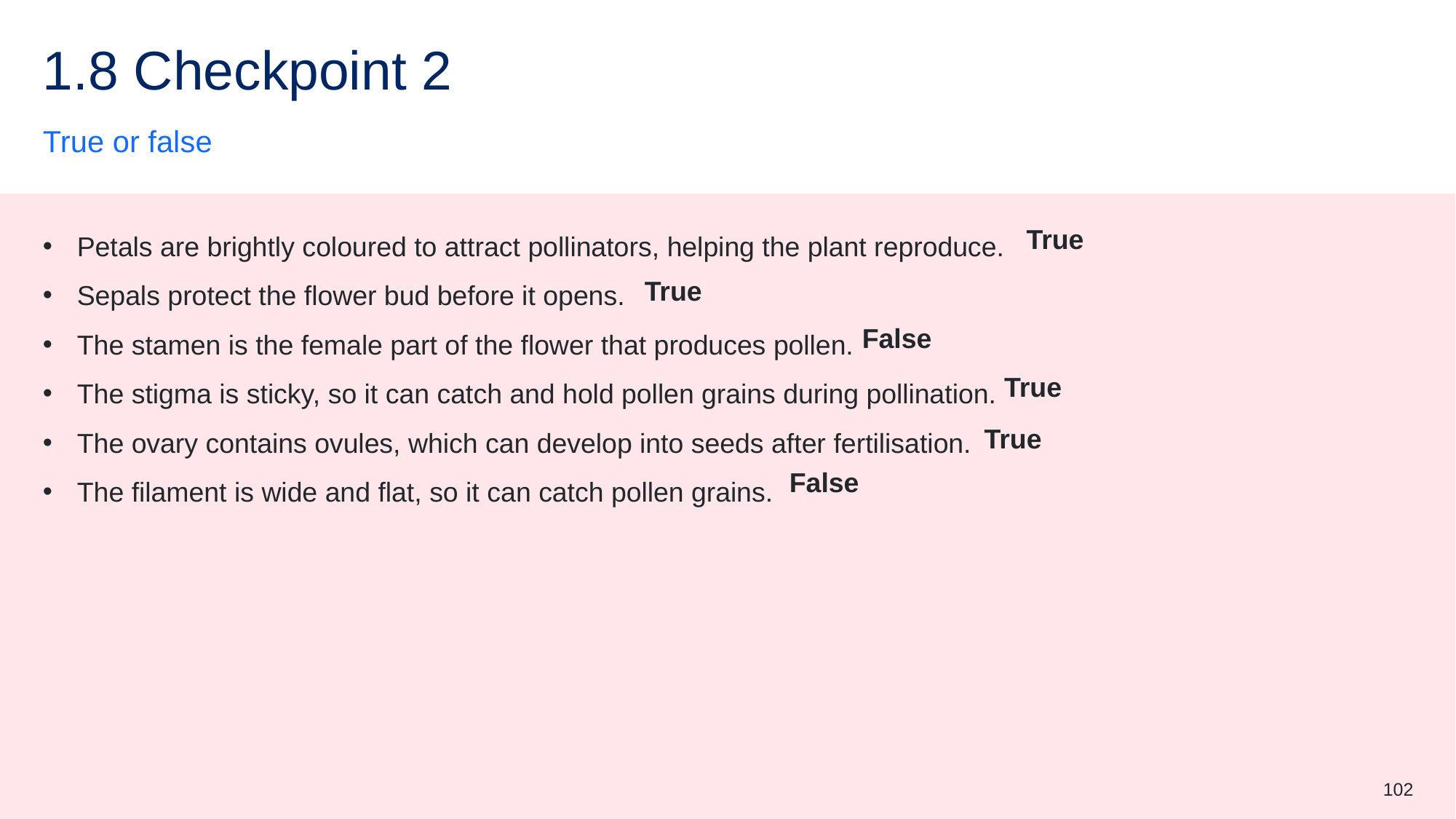

# 1.8 Checkpoint 2
True or false
Petals are brightly coloured to attract pollinators, helping the plant reproduce.
Sepals protect the flower bud before it opens.
The stamen is the female part of the flower that produces pollen.
The stigma is sticky, so it can catch and hold pollen grains during pollination.
The ovary contains ovules, which can develop into seeds after fertilisation.
The filament is wide and flat, so it can catch pollen grains.
True
True
False
True
True
False
102